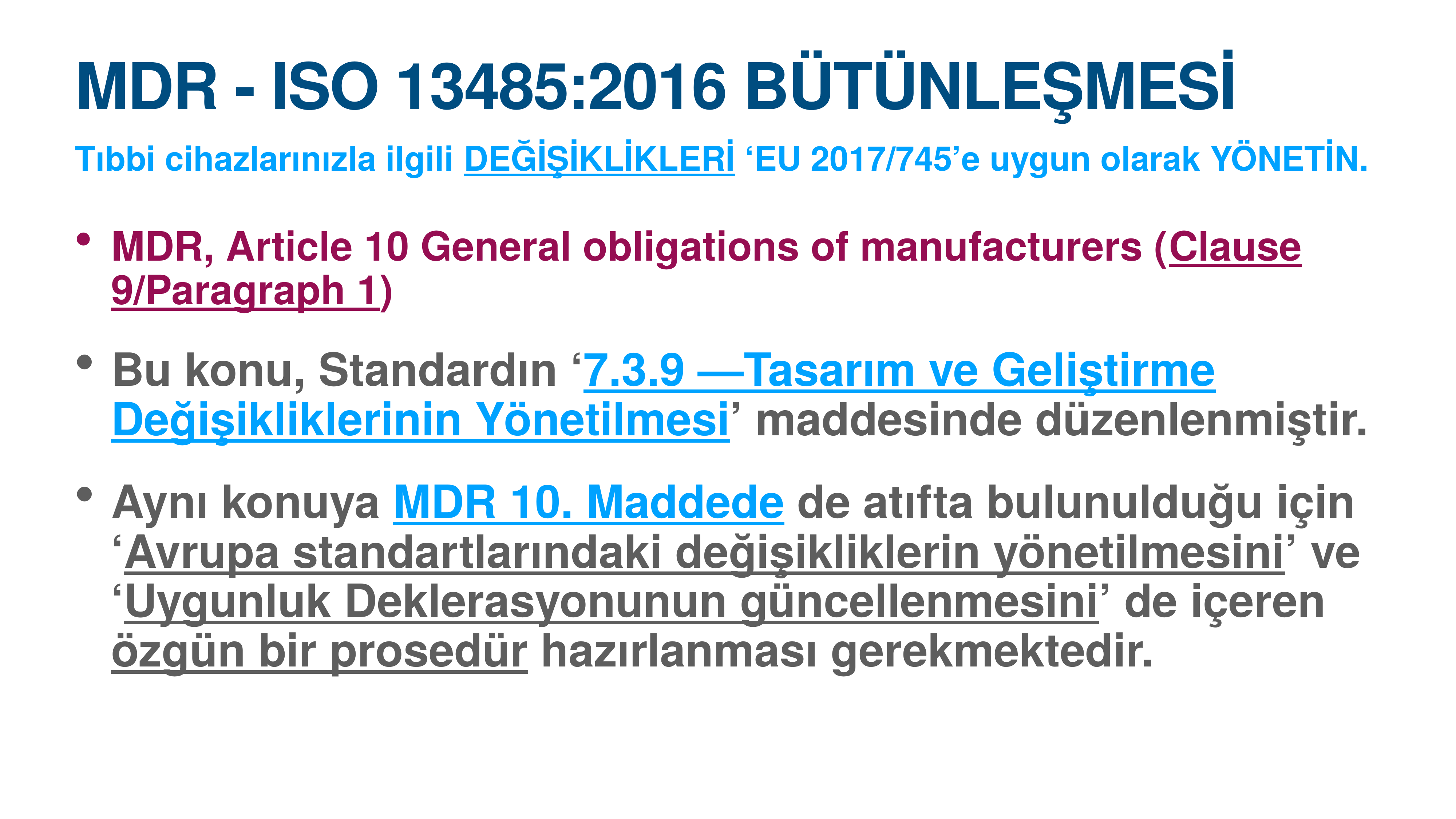

# MDR - ISO 13485:2016 BÜTÜNLEŞMESİ
Tıbbi cihazlarınızla ilgili DEĞİŞİKLİKLERİ ‘EU 2017/745’e uygun olarak YÖNetİn.
MDR, Article 10 General obligations of manufacturers (Clause 9/Paragraph 1)
Bu konu, Standardın ‘7.3.9 —Tasarım ve Geliştirme Değişikliklerinin Yönetilmesi’ maddesinde düzenlenmiştir.
Aynı konuya MDR 10. Maddede de atıfta bulunulduğu için ‘Avrupa standartlarındaki değişikliklerin yönetilmesini’ ve ‘Uygunluk Deklerasyonunun güncellenmesini’ de içeren özgün bir prosedür hazırlanması gerekmektedir.